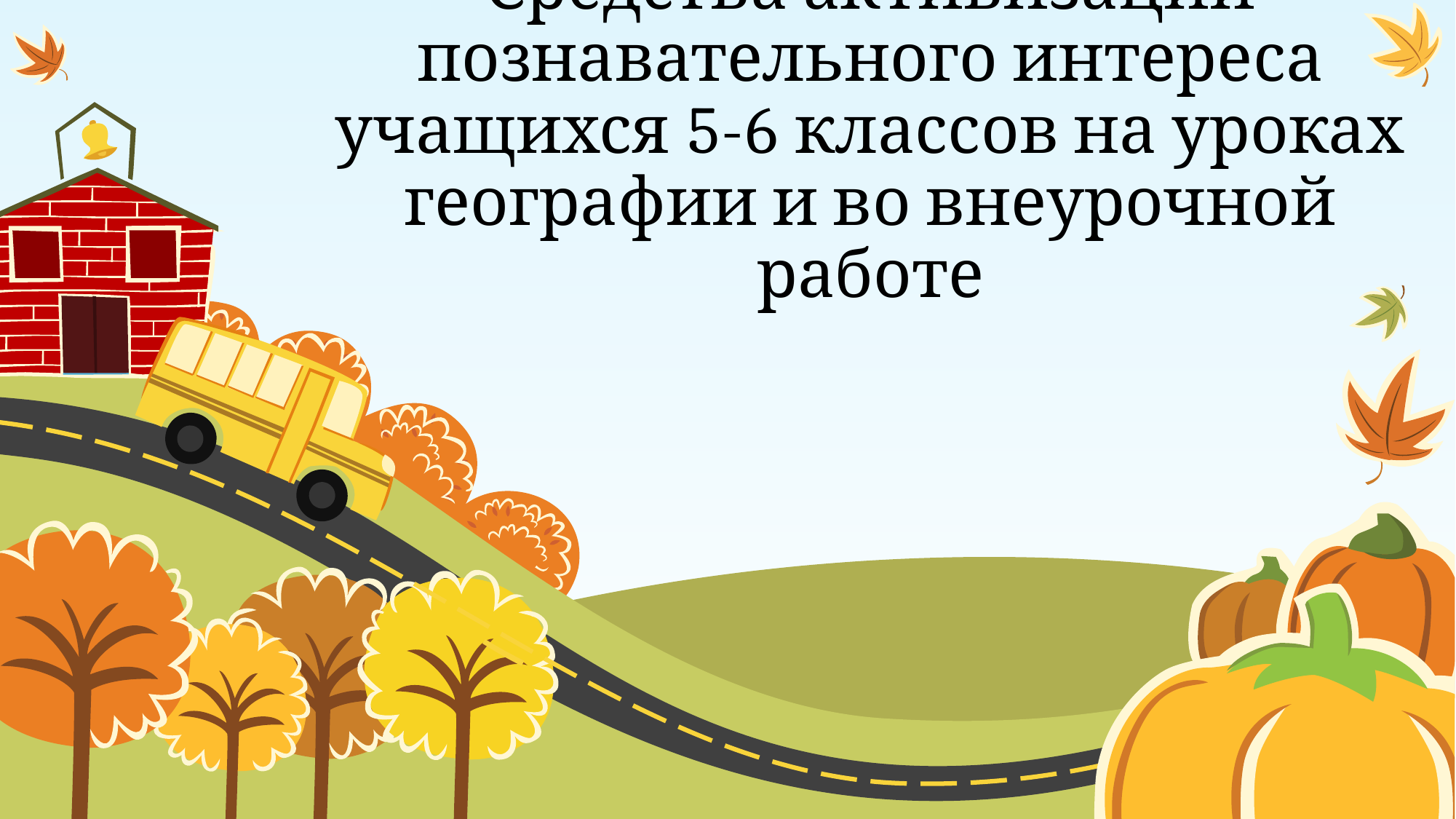

# Средства активизации познавательного интереса учащихся 5-6 классов на уроках географии и во внеурочной работе